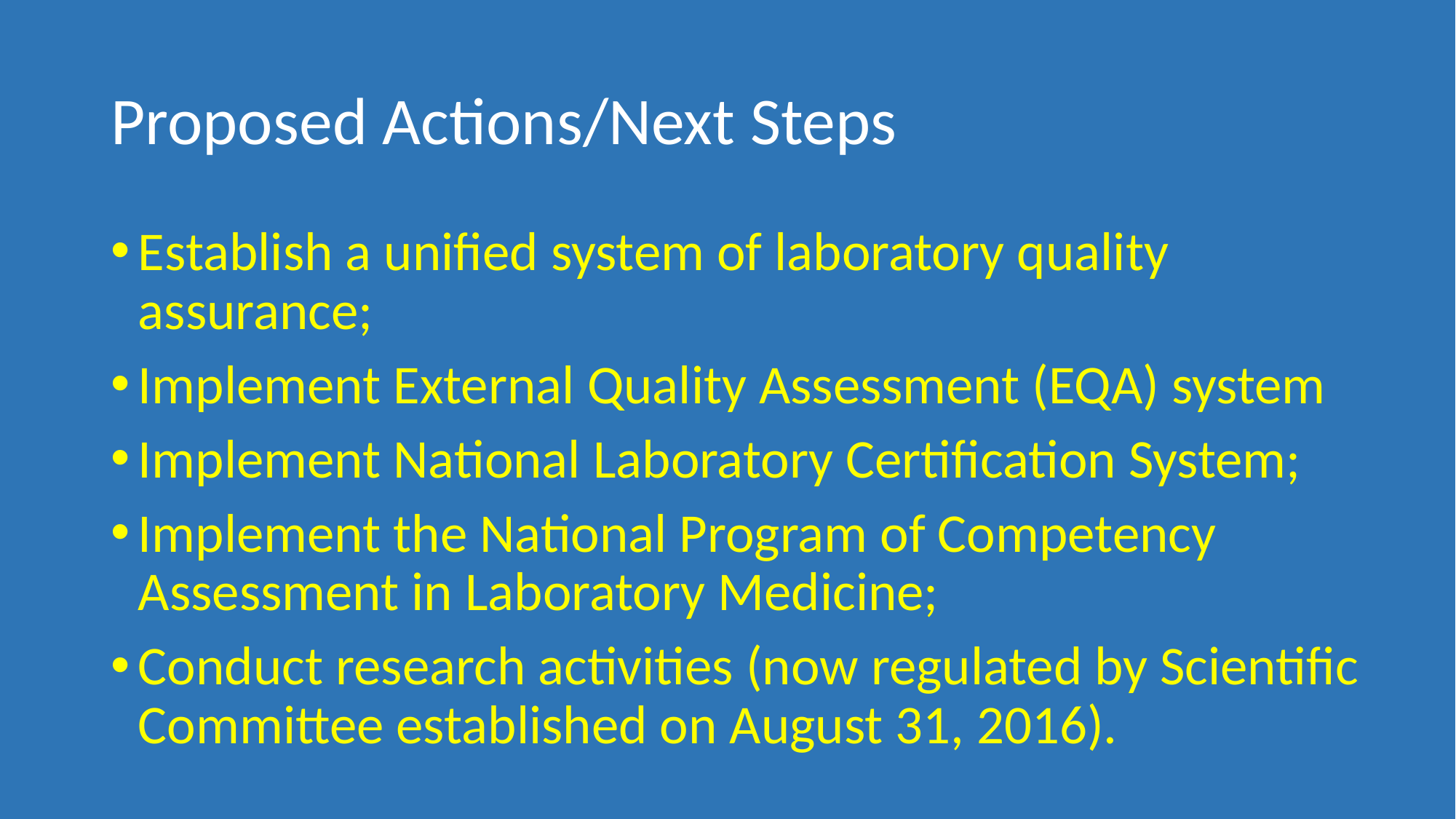

# Proposed Actions/Next Steps
Establish a unified system of laboratory quality assurance;
Implement External Quality Assessment (EQA) system
Implement National Laboratory Certification System;
Implement the National Program of Competency Assessment in Laboratory Medicine;
Conduct research activities (now regulated by Scientific Committee established on August 31, 2016).